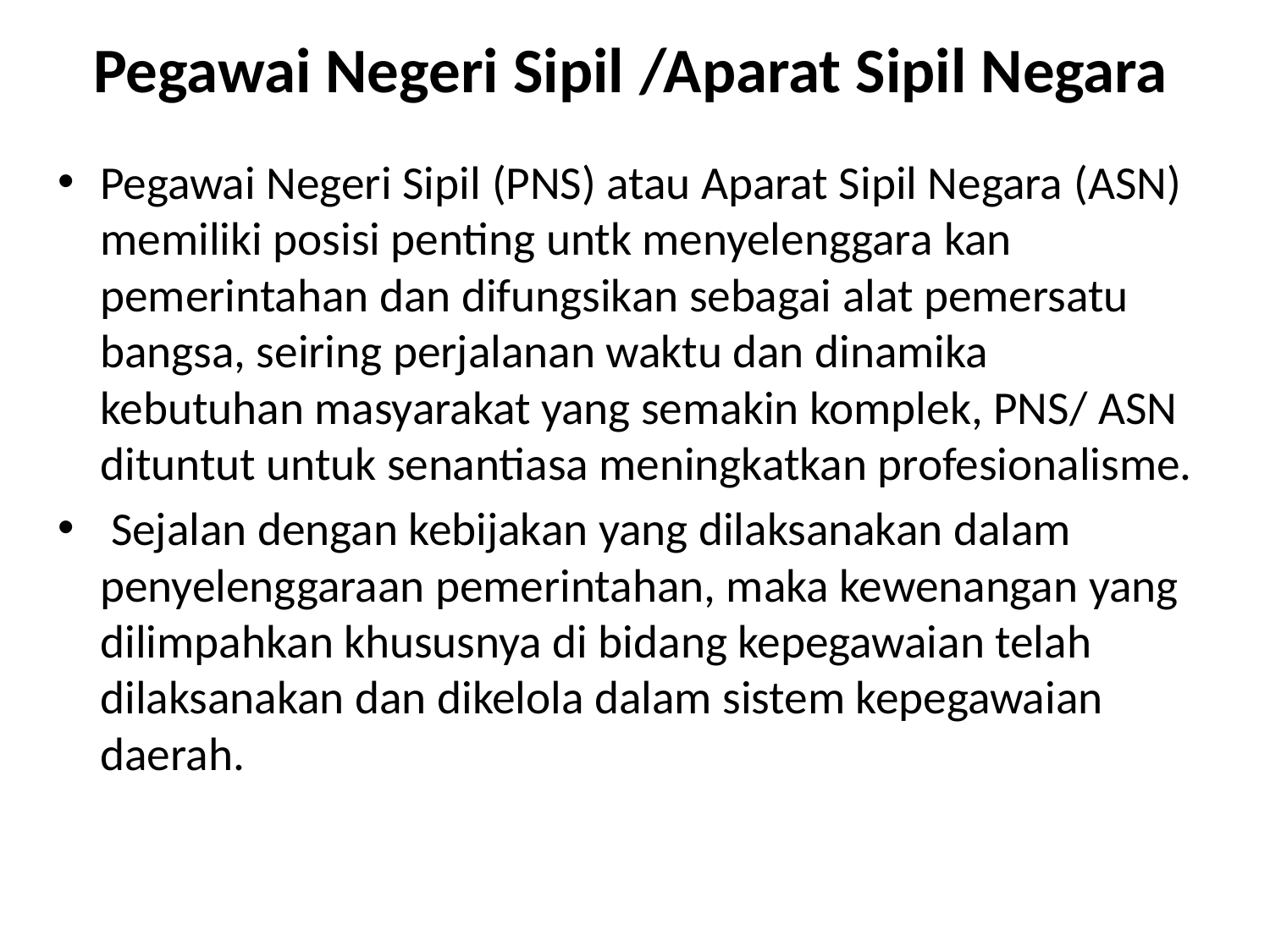

# Pegawai Negeri Sipil /Aparat Sipil Negara
Pegawai Negeri Sipil (PNS) atau Aparat Sipil Negara (ASN) memiliki posisi penting untk menyelenggara kan pemerintahan dan difungsikan sebagai alat pemersatu bangsa, seiring perjalanan waktu dan dinamika kebutuhan masyarakat yang semakin komplek, PNS/ ASN  dituntut untuk senantiasa meningkatkan profesionalisme.
 Sejalan dengan kebijakan yang dilaksanakan dalam penyelenggaraan pemerintahan, maka kewenangan yang dilimpahkan khususnya di bidang kepegawaian telah dilaksanakan dan dikelola dalam sistem kepegawaian daerah.